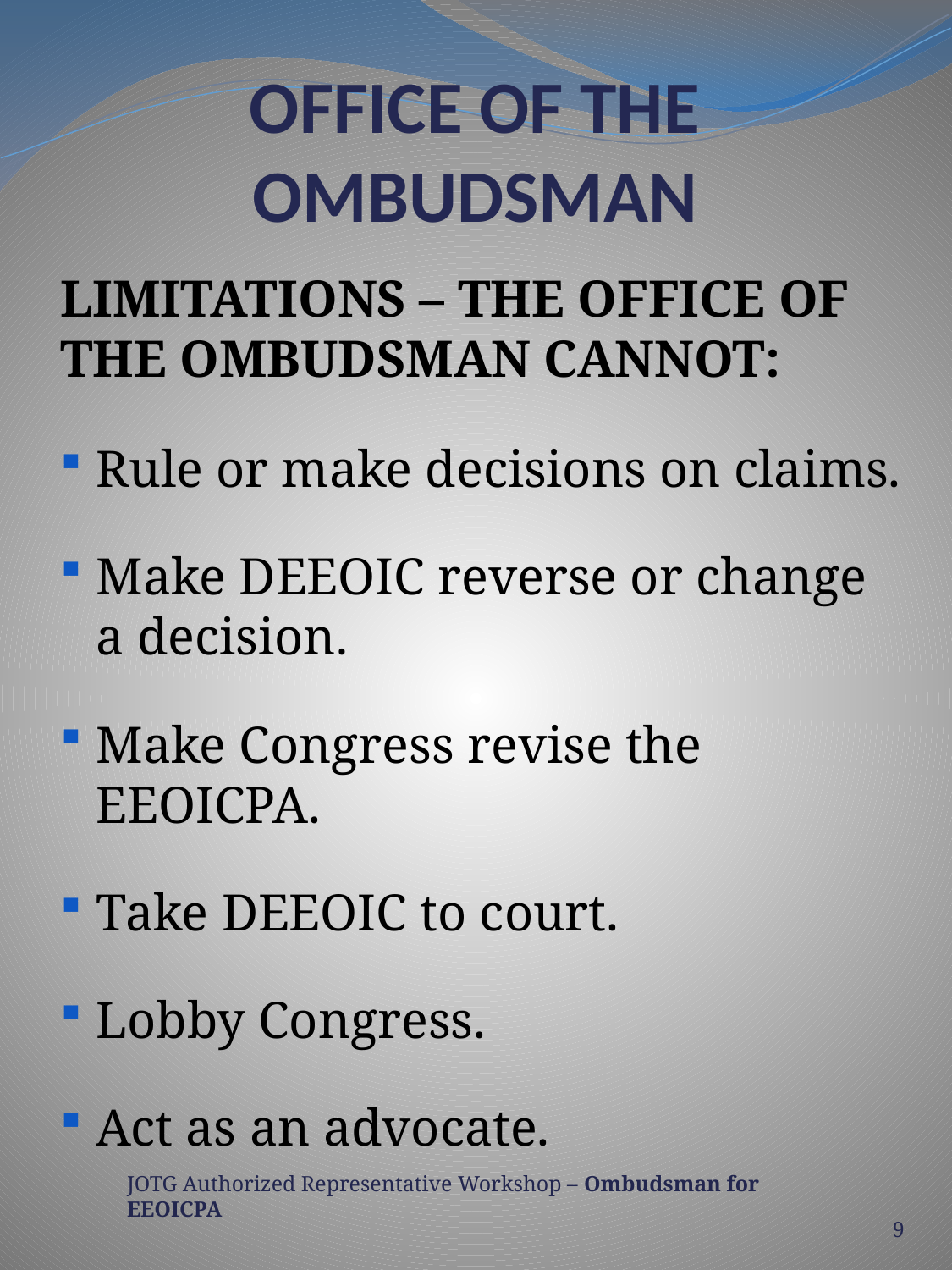

# OFFICE OF THE OMBUDSMAN
LIMITATIONS – THE OFFICE OF THE OMBUDSMAN CANNOT:

Rule or make decisions on claims.

Make DEEOIC reverse or change a decision.

Make Congress revise the EEOICPA.

Take DEEOIC to court.

Lobby Congress.

Act as an advocate.

JOTG Authorized Representative Workshop – Ombudsman for EEOICPA
9